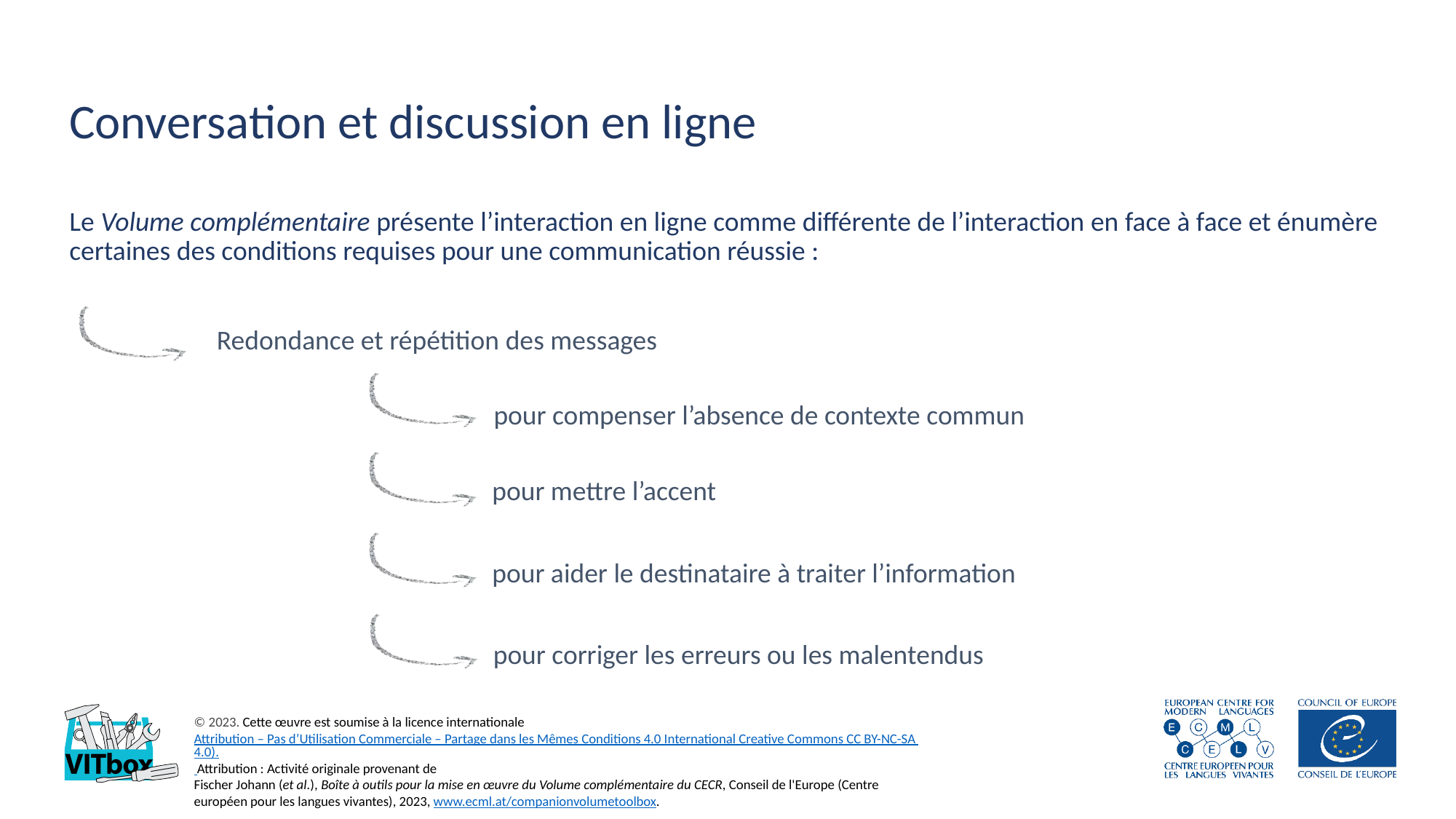

# Conversation et discussion en ligne
Le Volume complémentaire présente l’interaction en ligne comme différente de l’interaction en face à face et énumère certaines des conditions requises pour une communication réussie :

Redondance et répétition des messages

pour compenser l’absence de contexte commun

pour mettre l’accent

pour aider le destinataire à traiter l’information

pour corriger les erreurs ou les malentendus